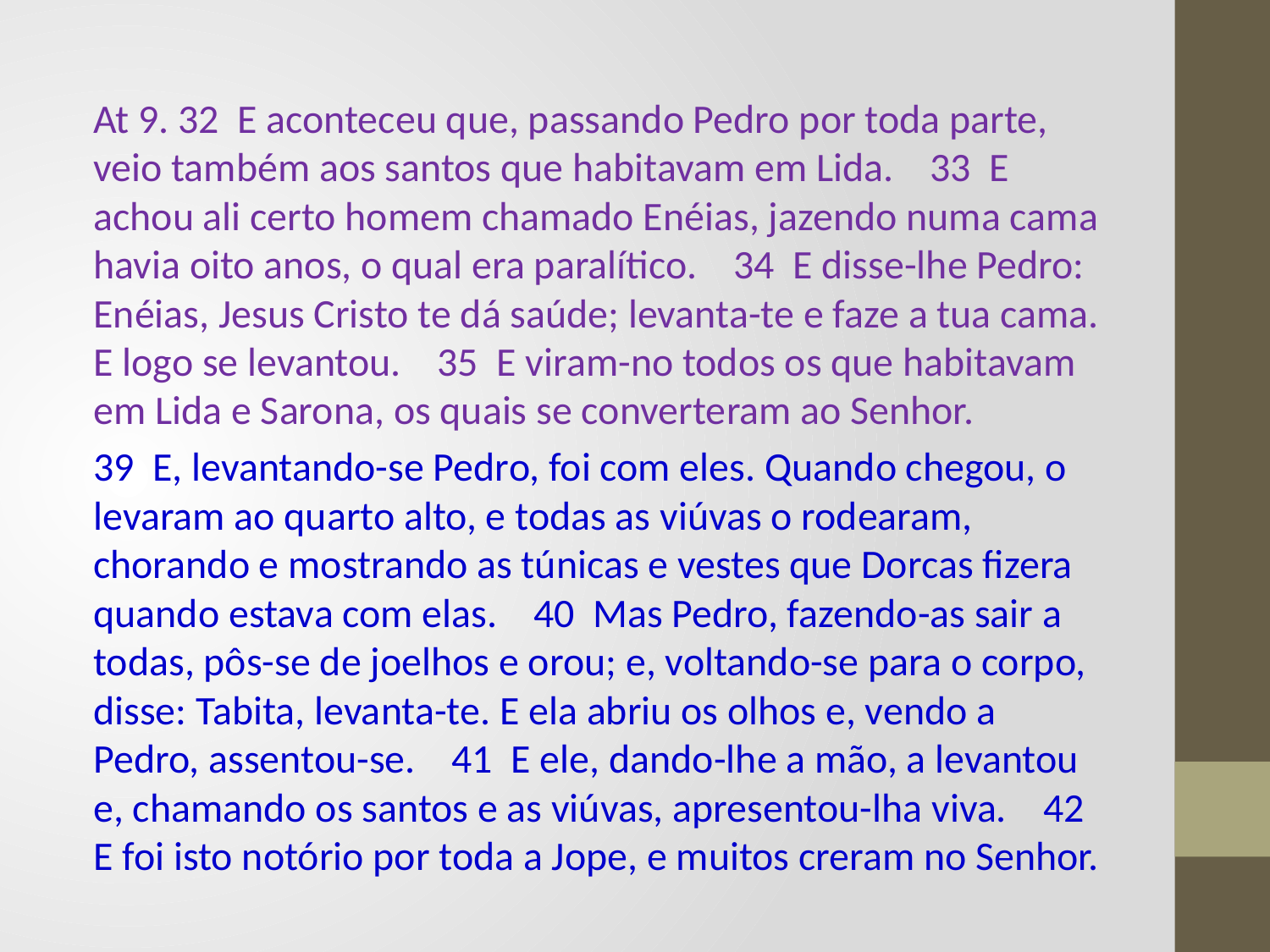

At 9. 32  E aconteceu que, passando Pedro por toda parte, veio também aos santos que habitavam em Lida.    33  E achou ali certo homem chamado Enéias, jazendo numa cama havia oito anos, o qual era paralítico.    34  E disse-lhe Pedro: Enéias, Jesus Cristo te dá saúde; levanta-te e faze a tua cama. E logo se levantou.    35  E viram-no todos os que habitavam em Lida e Sarona, os quais se converteram ao Senhor.
39  E, levantando-se Pedro, foi com eles. Quando chegou, o levaram ao quarto alto, e todas as viúvas o rodearam, chorando e mostrando as túnicas e vestes que Dorcas fizera quando estava com elas.    40  Mas Pedro, fazendo-as sair a todas, pôs-se de joelhos e orou; e, voltando-se para o corpo, disse: Tabita, levanta-te. E ela abriu os olhos e, vendo a Pedro, assentou-se.    41  E ele, dando-lhe a mão, a levantou e, chamando os santos e as viúvas, apresentou-lha viva.    42  E foi isto notório por toda a Jope, e muitos creram no Senhor.